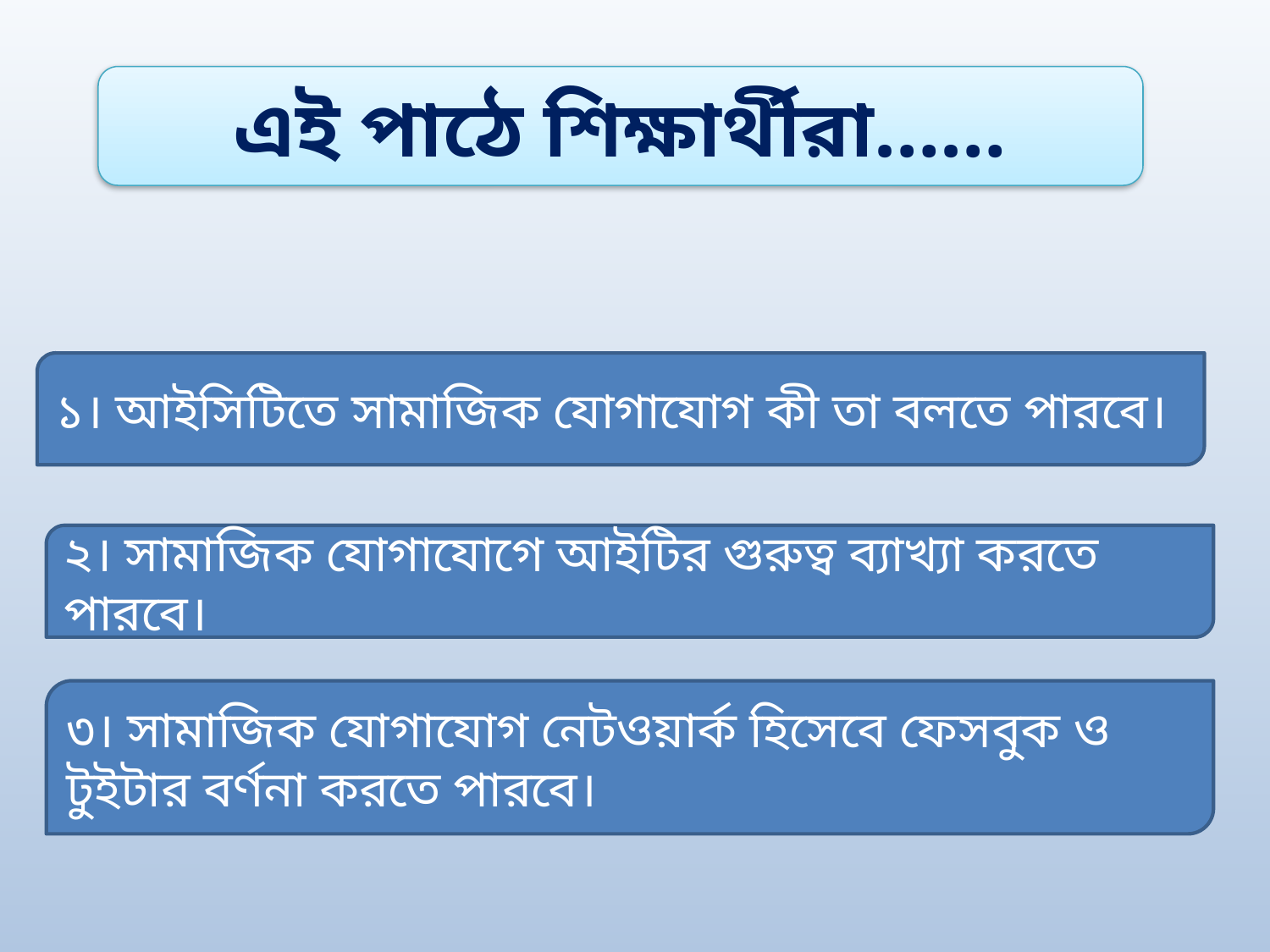

এই পাঠে শিক্ষার্থীরা……
১। আইসিটিতে সামাজিক যোগাযোগ কী তা বলতে পারবে।
২। সামাজিক যোগাযোগে আইটির গুরুত্ব ব্যাখ্যা করতে পারবে।
৩। সামাজিক যোগাযোগ নেটওয়ার্ক হিসেবে ফেসবুক ও টুইটার বর্ণনা করতে পারবে।